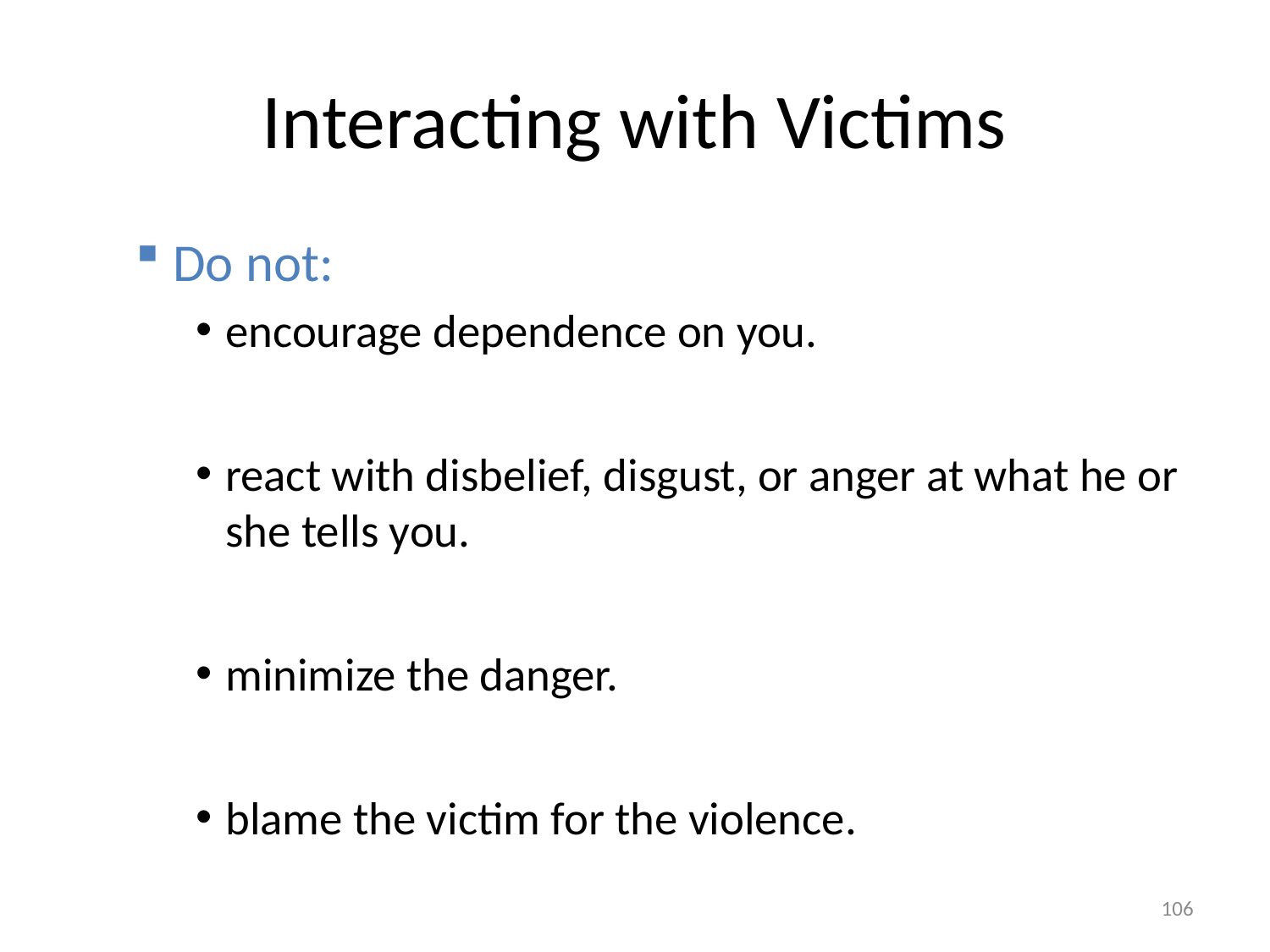

# Interacting with Victims
Do not:
encourage dependence on you.

react with disbelief, disgust, or anger at what he or she tells you.

minimize the danger.

blame the victim for the violence.

106